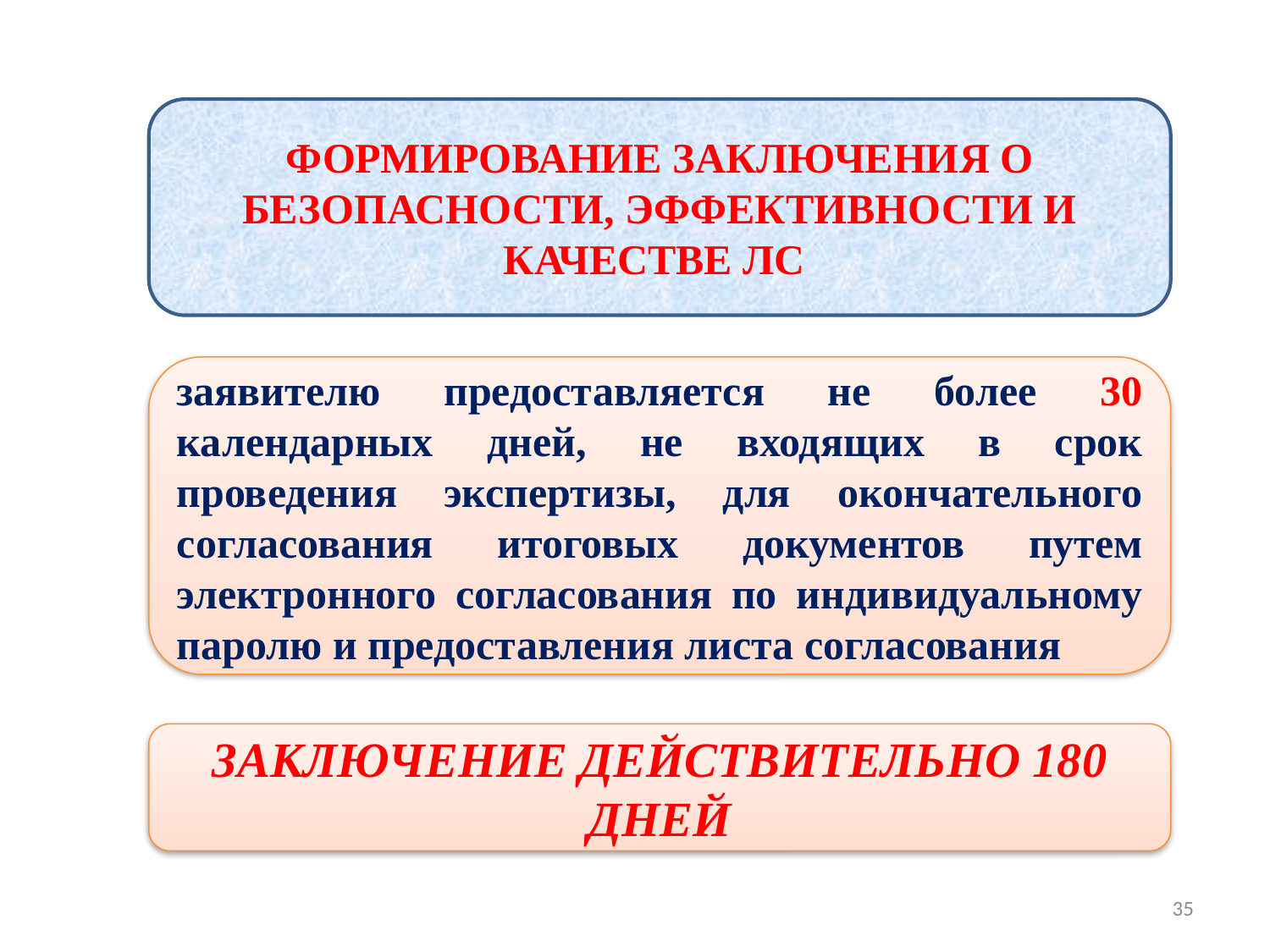

ФОРМИРОВАНИЕ ЗАКЛЮЧЕНИЯ О БЕЗОПАСНОСТИ, ЭФФЕКТИВНОСТИ И КАЧЕСТВЕ ЛС
заявителю предоставляется не более 30 календарных дней, не входящих в срок проведения экспертизы, для окончательного согласования итоговых документов путем электронного согласования по индивидуальному паролю и предоставления листа согласования
ЗАКЛЮЧЕНИЕ ДЕЙСТВИТЕЛЬНО 180 ДНЕЙ
35